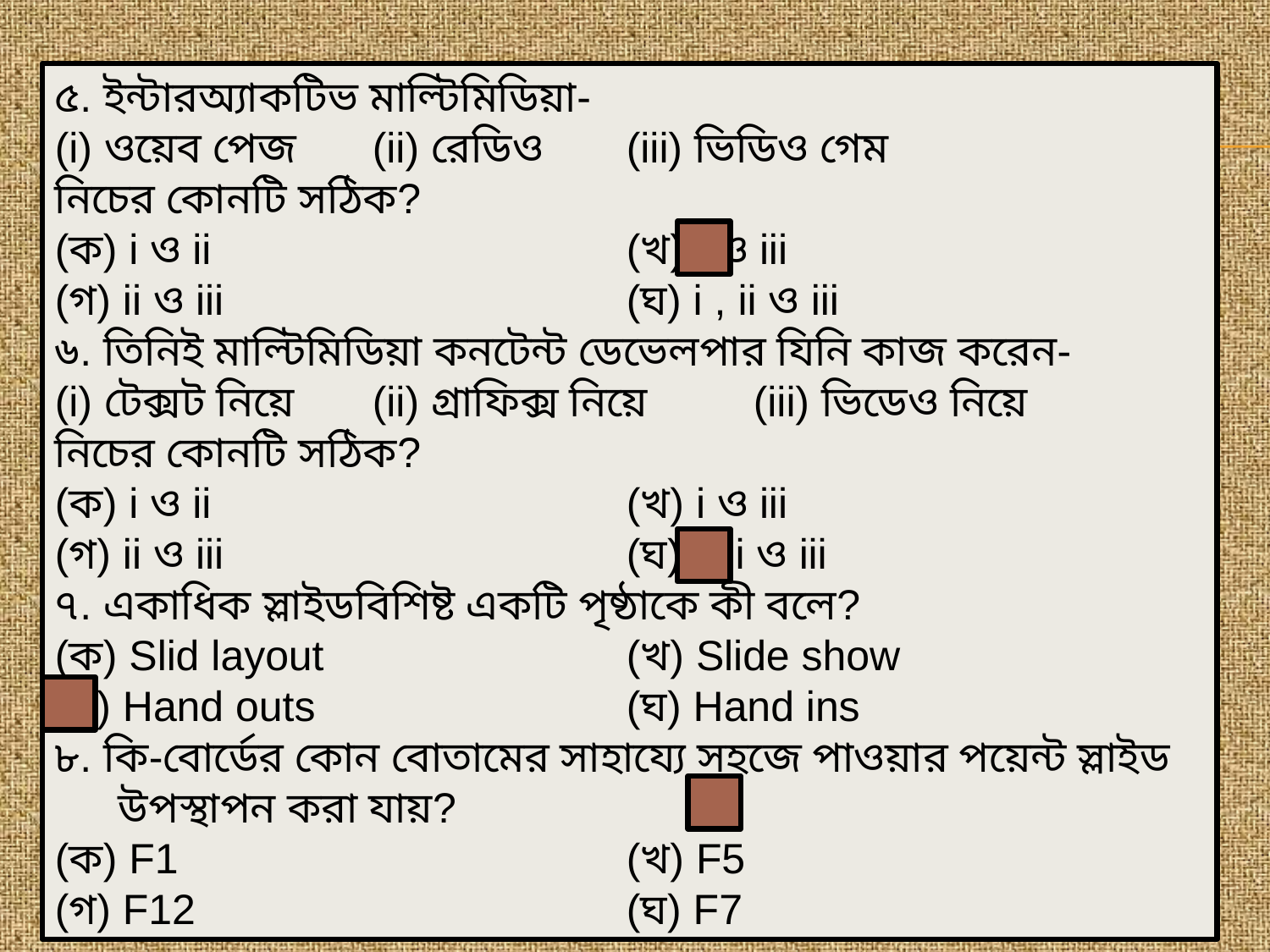

৫. ইন্টারঅ্যাকটিভ মাল্টিমিডিয়া-
(i) ওয়েব পেজ 	(ii) রেডিও 	(iii) ভিডিও গেম
নিচের কোনটি সঠিক?
(ক) i ও ii 				(খ) i ও iii
(গ) ii ও iii 				(ঘ) i , ii ও iii
৬. তিনিই মাল্টিমিডিয়া কনটেন্ট ডেভেলপার যিনি কাজ করেন-
(i) টেক্সট নিয়ে 	(ii) গ্রাফিক্স নিয়ে 	(iii) ভিডেও নিয়ে
নিচের কোনটি সঠিক?
(ক) i ও ii 				(খ) i ও iii
(গ) ii ও iii 				(ঘ) i, ii ও iii
৭. একাধিক স্লাইডবিশিষ্ট একটি পৃষ্ঠাকে কী বলে?
(ক) Slid layout 			(খ) Slide show
(গ) Hand outs 			(ঘ) Hand ins
৮. কি-বোর্ডের কোন বোতামের সাহায্যে সহজে পাওয়ার পয়েন্ট স্লাইড উপস্থাপন করা যায়?
(ক) F1  				(খ) F5
(গ) F12  				(ঘ) F7